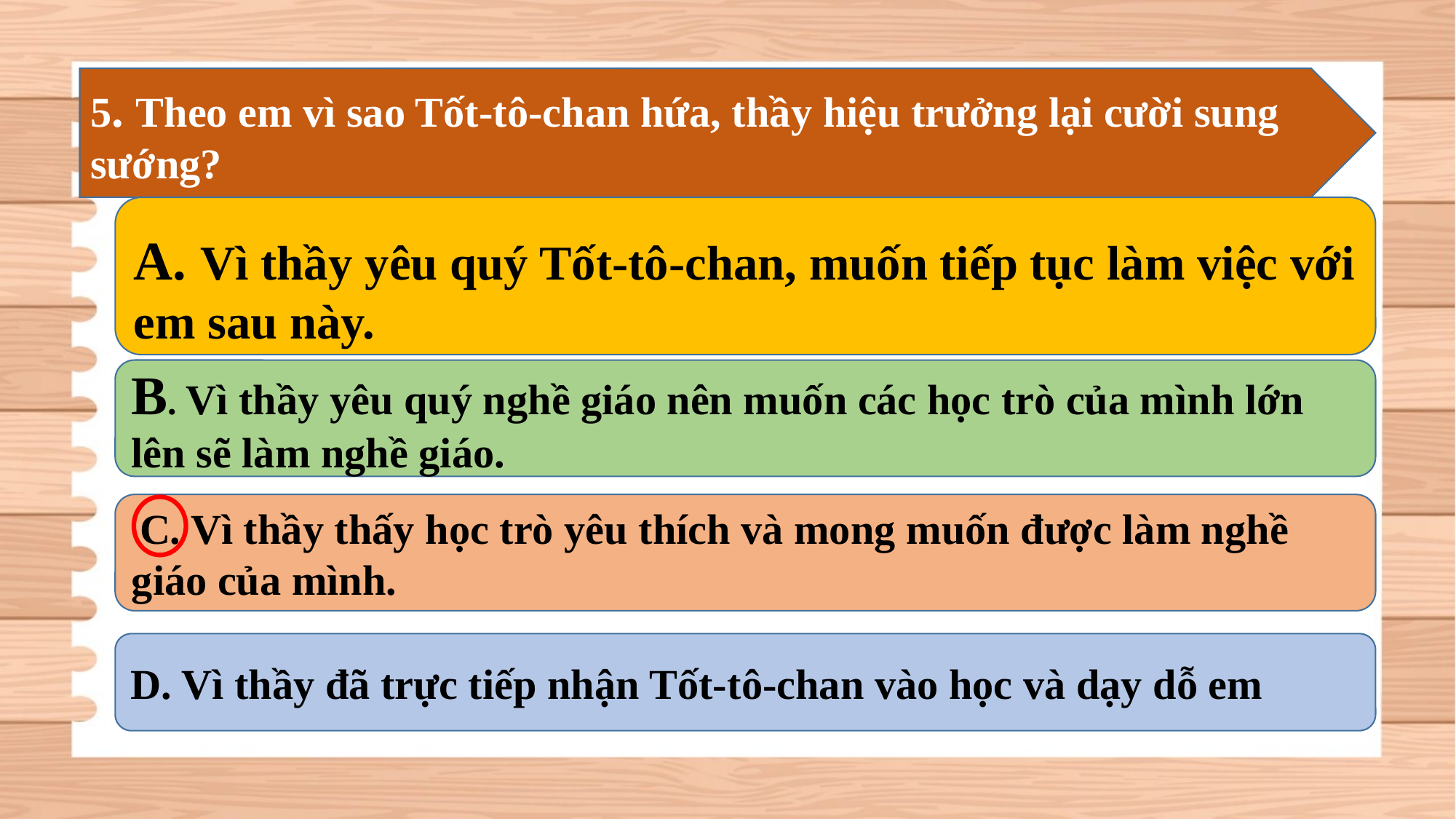

5. Theo em vì sao Tốt-tô-chan hứa, thầy hiệu trưởng lại cười sung sướng?

A. Vì thầy yêu quý Tốt-tô-chan, muốn tiếp tục làm việc với em sau này.

B. Vì thầy yêu quý nghề giáo nên muốn các học trò của mình lớn lên sẽ làm nghề giáo.
 C. Vì thầy thấy học trò yêu thích và mong muốn được làm nghề giáo của mình.

D. Vì thầy đã trực tiếp nhận Tốt-tô-chan vào học và dạy dỗ em